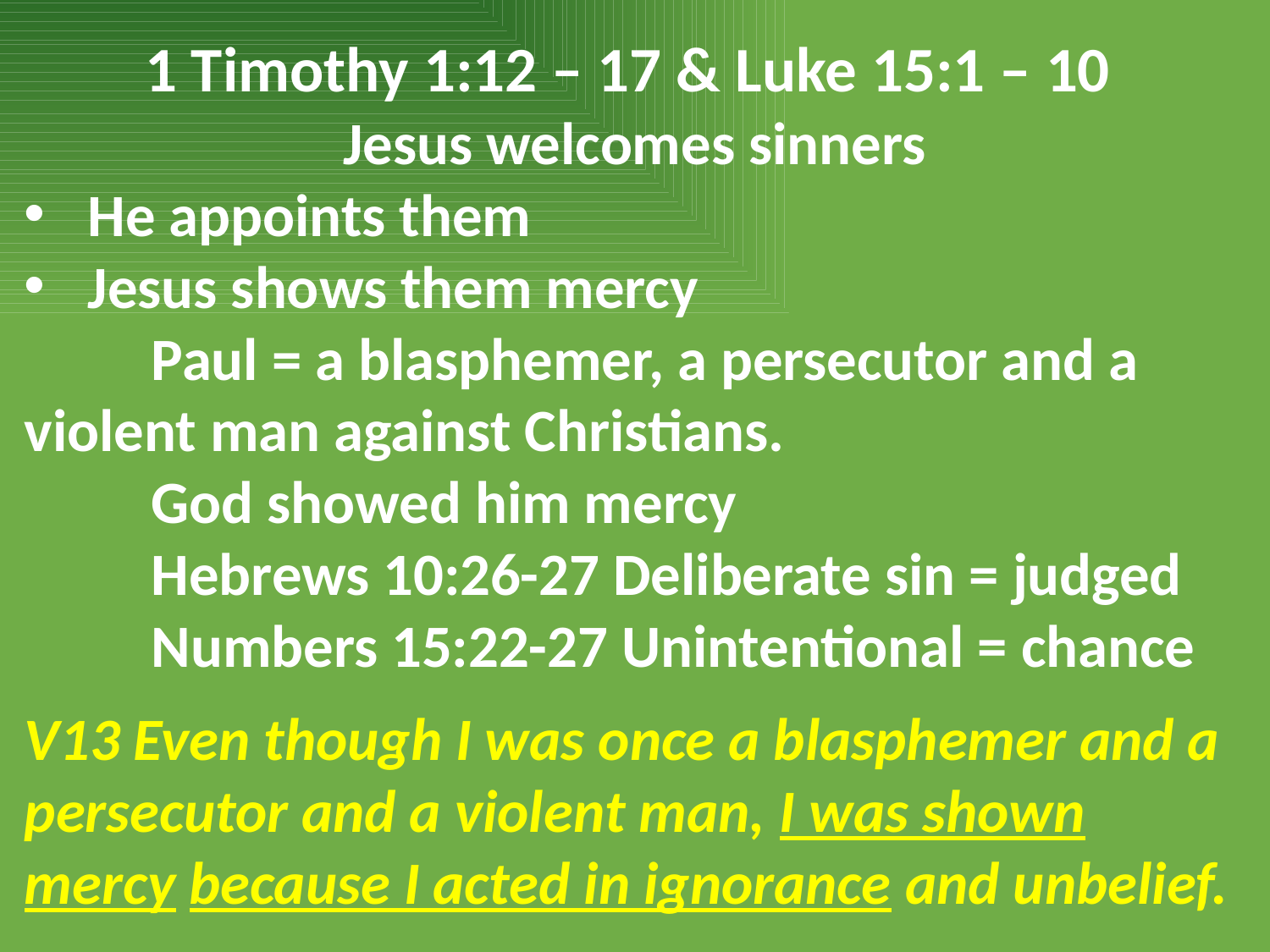

1 Timothy 1:12 – 17 & Luke 15:1 – 10
Jesus welcomes sinners
He appoints them
Jesus shows them mercy
	Paul = a blasphemer, a persecutor and a 	violent man against Christians.
	God showed him mercy
	Hebrews 10:26-27 Deliberate sin = judged
	Numbers 15:22-27 Unintentional = chance

V13 Even though I was once a blasphemer and a persecutor and a violent man, I was shown mercy because I acted in ignorance and unbelief.